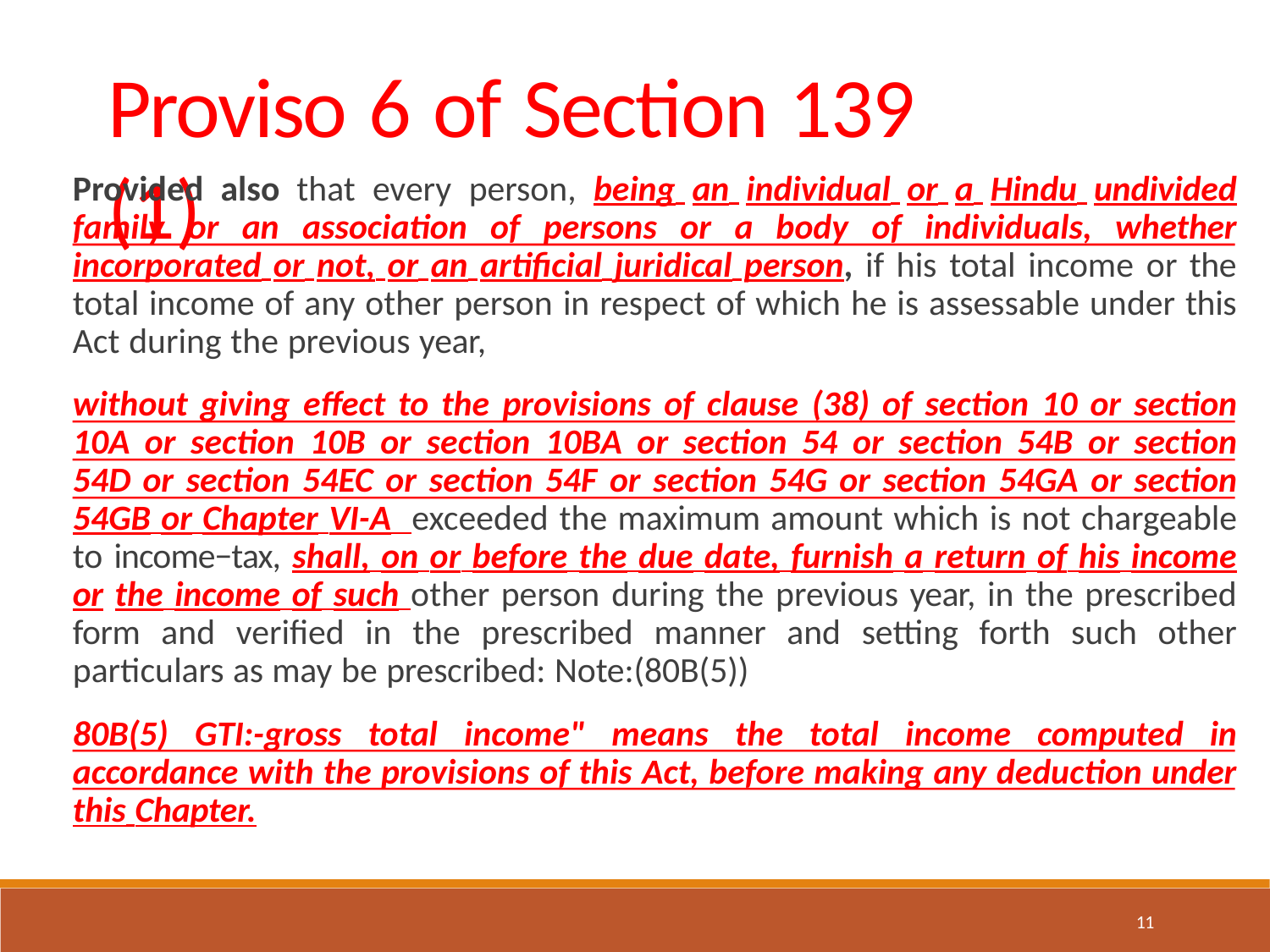

# Proviso 6 of Section 139 (1)
Provided also that every person, being an individual or a Hindu undivided family  or  an  association  of  persons  or  a  body  of  individuals,  whether incorporated or not, or an artificial juridical person, if his total income or the total income of any other person in respect of which he is assessable under this Act during the previous year,
without giving effect to the provisions of clause (38) of section 10 or section 10A or section 10B or section 10BA or section 54 or section 54B or section 54D or section 54EC or section 54F or section 54G or section 54GA or section 54GB or Chapter VI-A  exceeded the maximum amount which is not chargeable to income−tax, shall, on or before the due date, furnish a return of his income or the income of such other person during the previous year, in the prescribed form and verified in the prescribed manner and setting forth such other particulars as may be prescribed: Note:(80B(5))
80B(5)  GTI:-gross  total  income"  means  the  total  income  computed  in accordance with the provisions of this Act, before making any deduction under this Chapter.

11